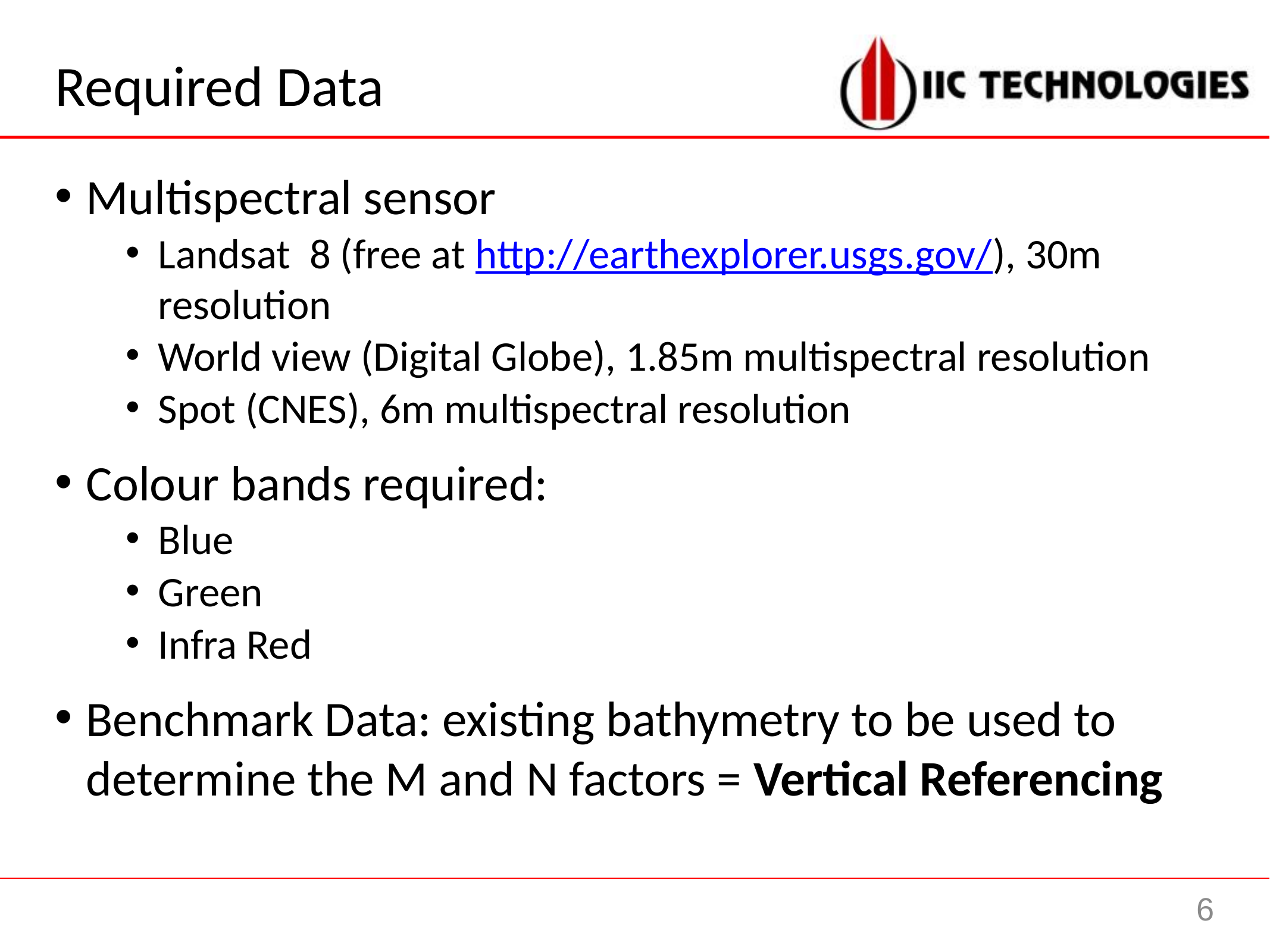

# Required Data
Multispectral sensor
Landsat  8 (free at http://earthexplorer.usgs.gov/), 30m resolution
World view (Digital Globe), 1.85m multispectral resolution
Spot (CNES), 6m multispectral resolution
Colour bands required:
Blue
Green
Infra Red
Benchmark Data: existing bathymetry to be used to determine the M and N factors = Vertical Referencing

6